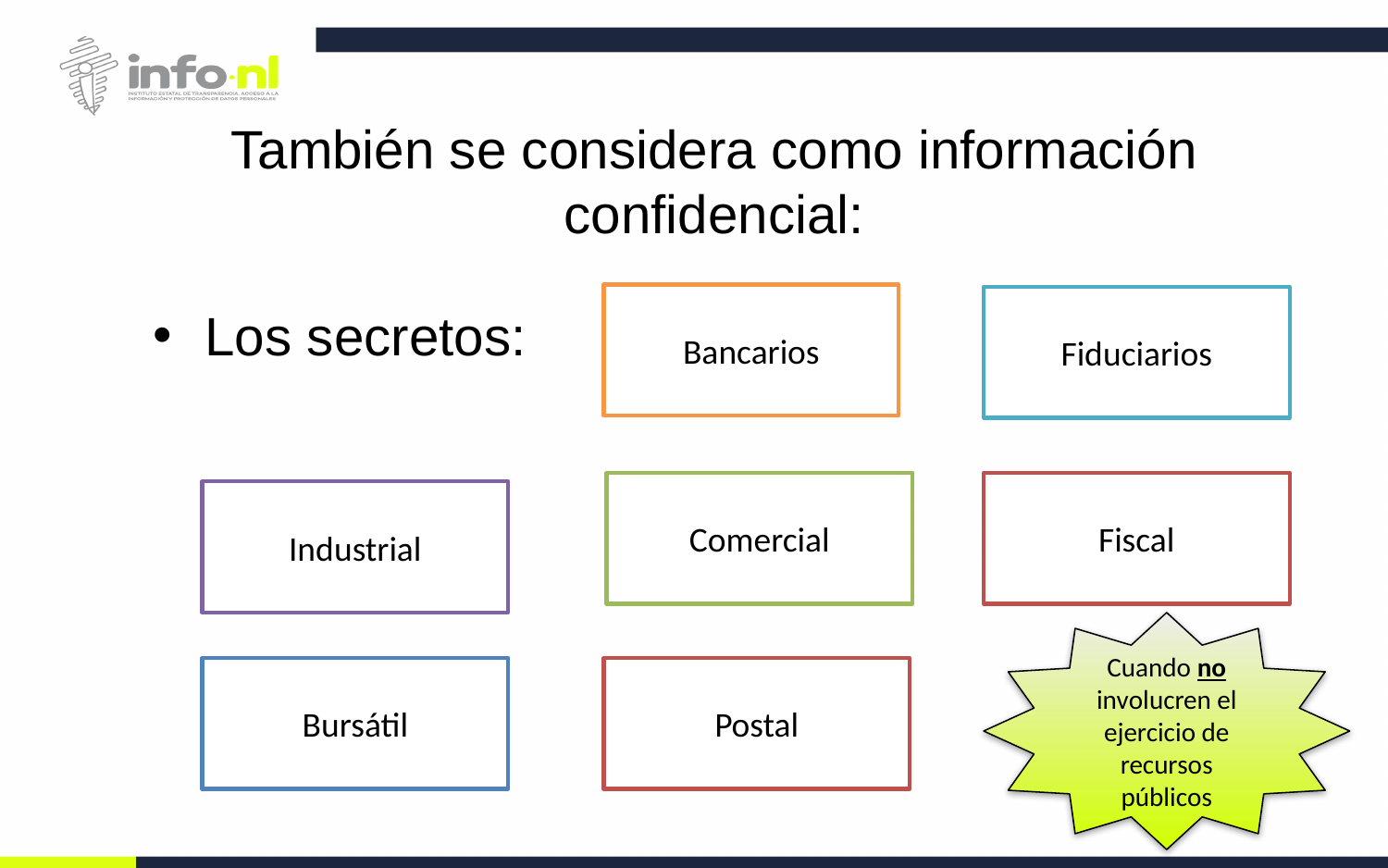

# También se considera como información confidencial:
Bancarios
Fiduciarios
Los secretos:
Comercial
Fiscal
Industrial
Cuando no involucren el ejercicio de recursos públicos
Bursátil
Postal